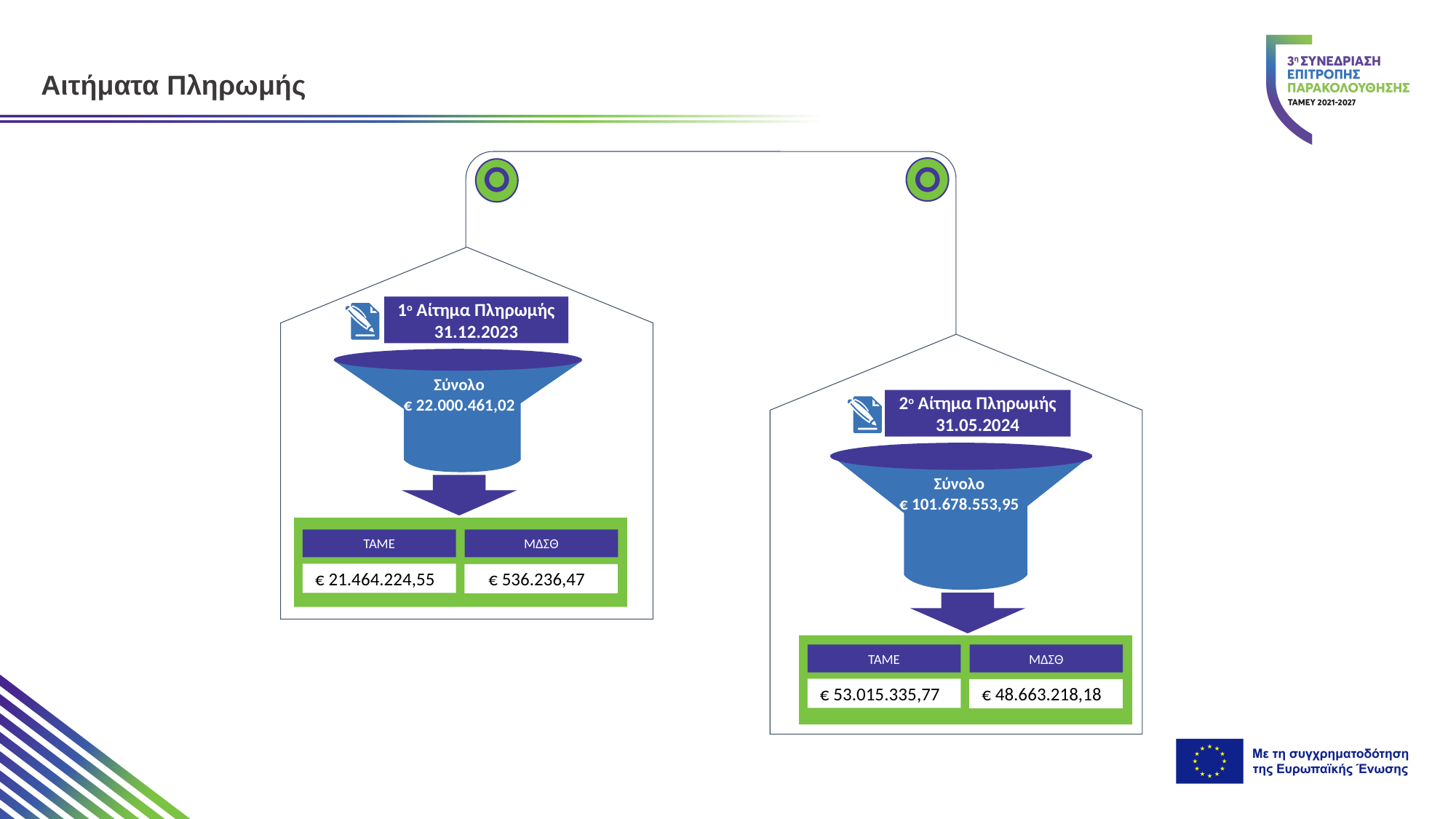

Αιτήματα Πληρωμής

Σύνολο
€ 22.000.461,02

ΤΑΜΕ
ΜΔΣΘ
€ 21.464.224,55
€ 536.236,47

Σύνολο
€ 101.678.553,95

ΤΑΜΕ
ΜΔΣΘ
€ 53.015.335,77
€ 48.663.218,18
1ο Αίτημα Πληρωμής
31.12.2023
2ο Αίτημα Πληρωμής
31.05.2024